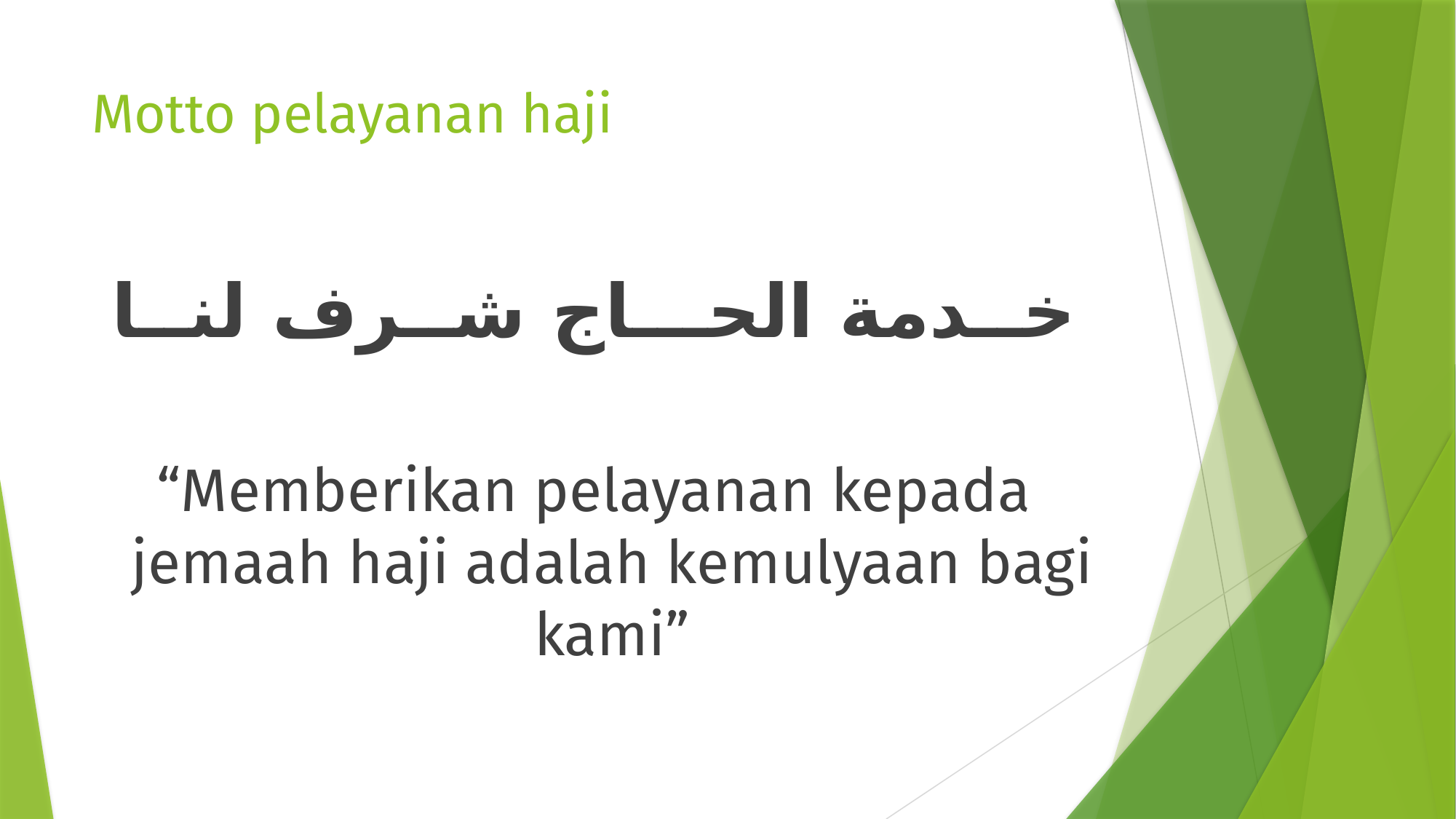

# Motto pelayanan haji
خــدمة الحـــاج شــرف لنــا

“Memberikan pelayanan kepada jemaah haji adalah kemulyaan bagi kami”